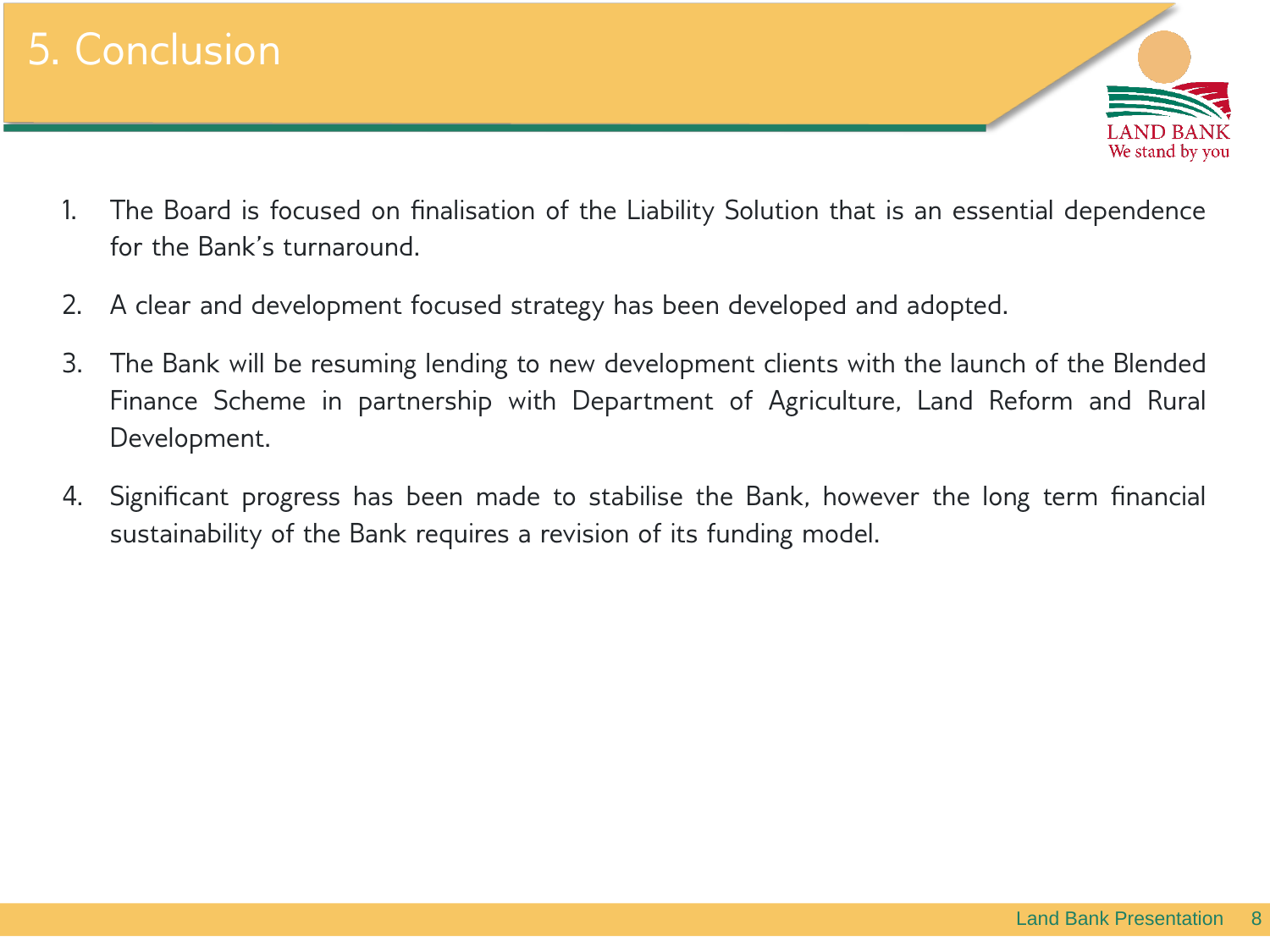

5. Conclusion
The Board is focused on finalisation of the Liability Solution that is an essential dependence for the Bank’s turnaround.
A clear and development focused strategy has been developed and adopted.
The Bank will be resuming lending to new development clients with the launch of the Blended Finance Scheme in partnership with Department of Agriculture, Land Reform and Rural Development.
Significant progress has been made to stabilise the Bank, however the long term financial sustainability of the Bank requires a revision of its funding model.